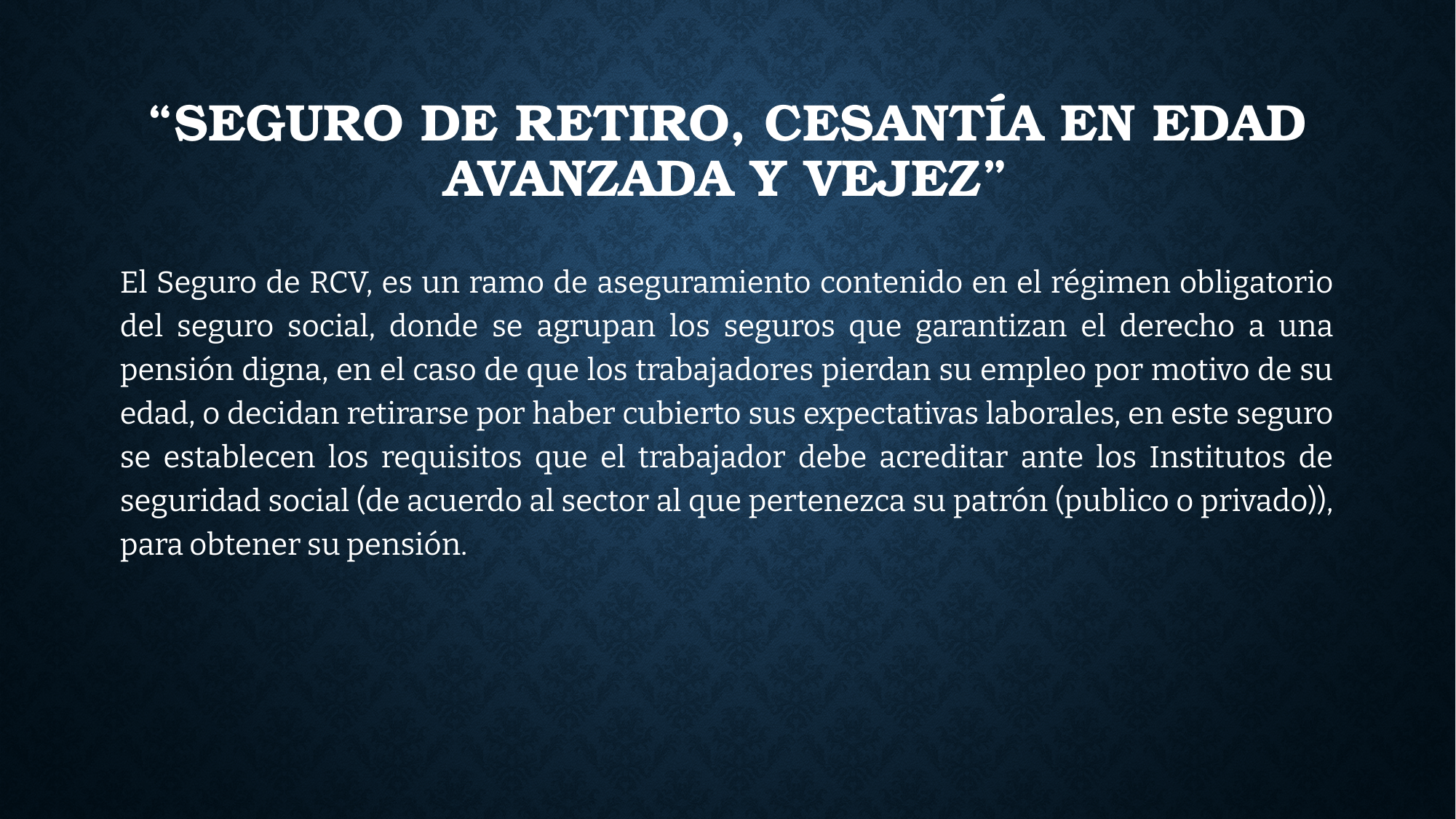

# “Seguro de Retiro, Cesantía en Edad Avanzada y Vejez”
El Seguro de RCV, es un ramo de aseguramiento contenido en el régimen obligatorio del seguro social, donde se agrupan los seguros que garantizan el derecho a una pensión digna, en el caso de que los trabajadores pierdan su empleo por motivo de su edad, o decidan retirarse por haber cubierto sus expectativas laborales, en este seguro se establecen los requisitos que el trabajador debe acreditar ante los Institutos de seguridad social (de acuerdo al sector al que pertenezca su patrón (publico o privado)), para obtener su pensión.